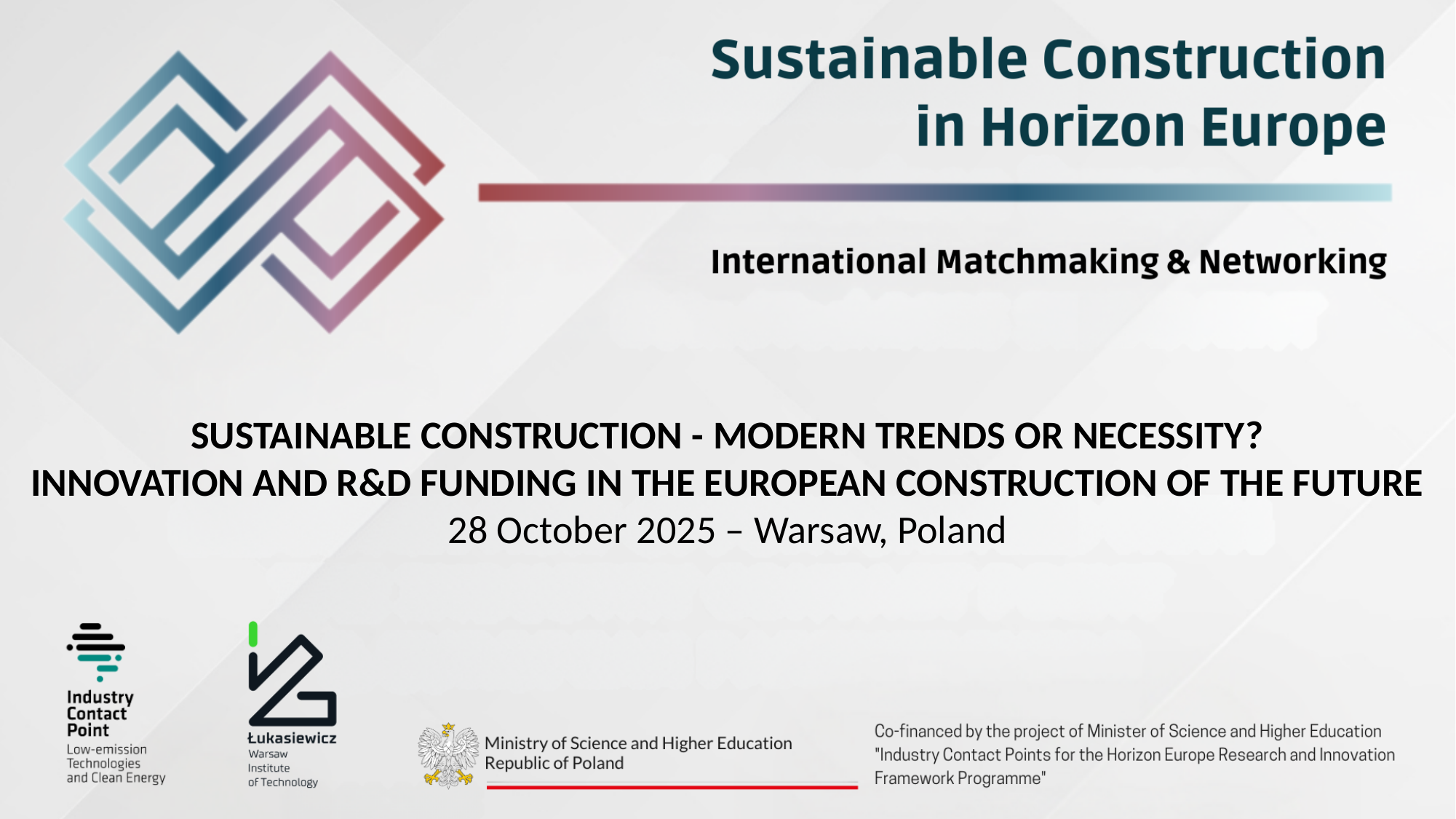

SUSTAINABLE CONSTRUCTION - MODERN TRENDS OR NECESSITY?
INNOVATION AND R&D FUNDING IN THE EUROPEAN CONSTRUCTION OF THE FUTURE
28 October 2025 – Warsaw, Poland